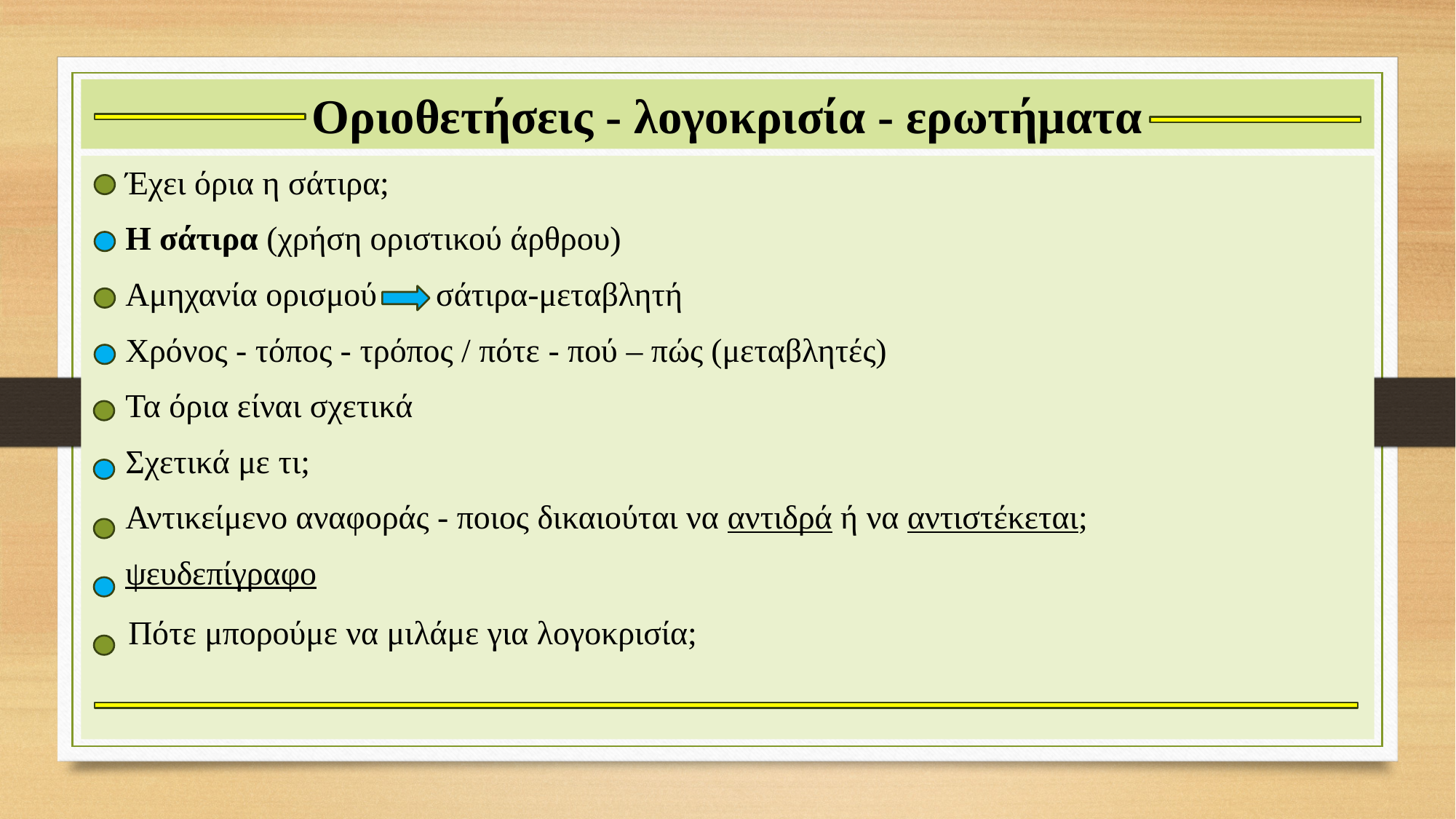

# Οριοθετήσεις - λογοκρισία - ερωτήματα

    Έχει όρια η σάτιρα;
    Η σάτιρα (χρήση οριστικού άρθρου)
    Αμηχανία ορισμού 	  σάτιρα-μεταβλητή
    Χρόνος - τόπος - τρόπος / πότε - πού – πώς (μεταβλητές)
    Τα όρια είναι σχετικά
    Σχετικά με τι;
    Αντικείμενο αναφοράς - ποιος δικαιούται να αντιδρά ή να αντιστέκεται;
    ψευδεπίγραφο
    Πότε μπορούμε να μιλάμε για λογοκρισία;